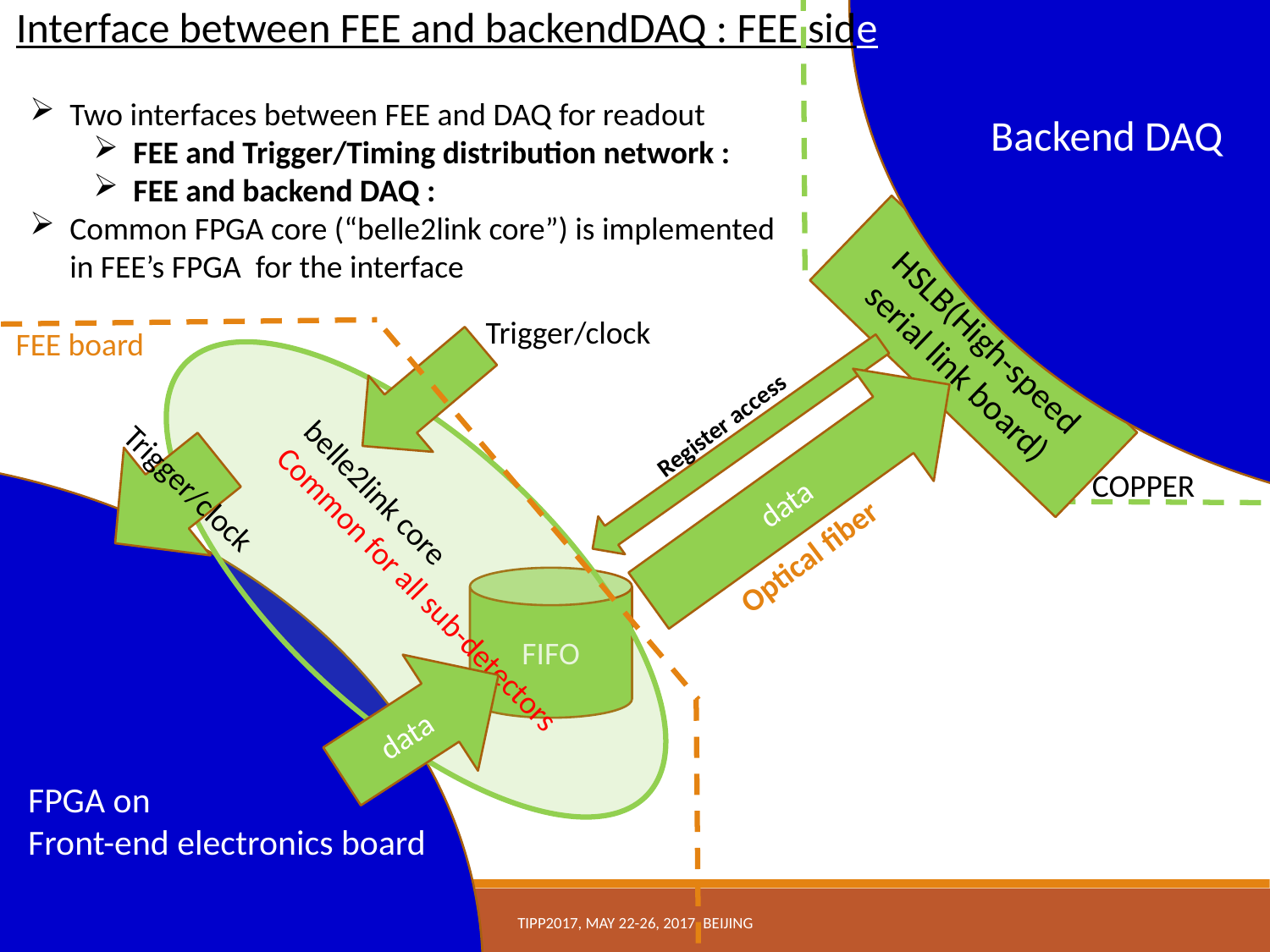

Interface between FEE and backendDAQ : FEE side
Two interfaces between FEE and DAQ for readout
FEE and Trigger/Timing distribution network :
FEE and backend DAQ :
Common FPGA core (“belle2link core”) is implemented in FEE’s FPGA  for the interface
Backend DAQ
Backend-DAQ
(DAQ gr.)
HSLB(High-speed serial link board)
Trigger/clock
FEE board

Register access

data

COPPER
Trigger/clock
Optical fiber
belle2link core
Common for all sub-detectors
FIFO
data
FPGA on
Front-end electronics board
5
TIPP2017, May 22-26, 2017, Beijing